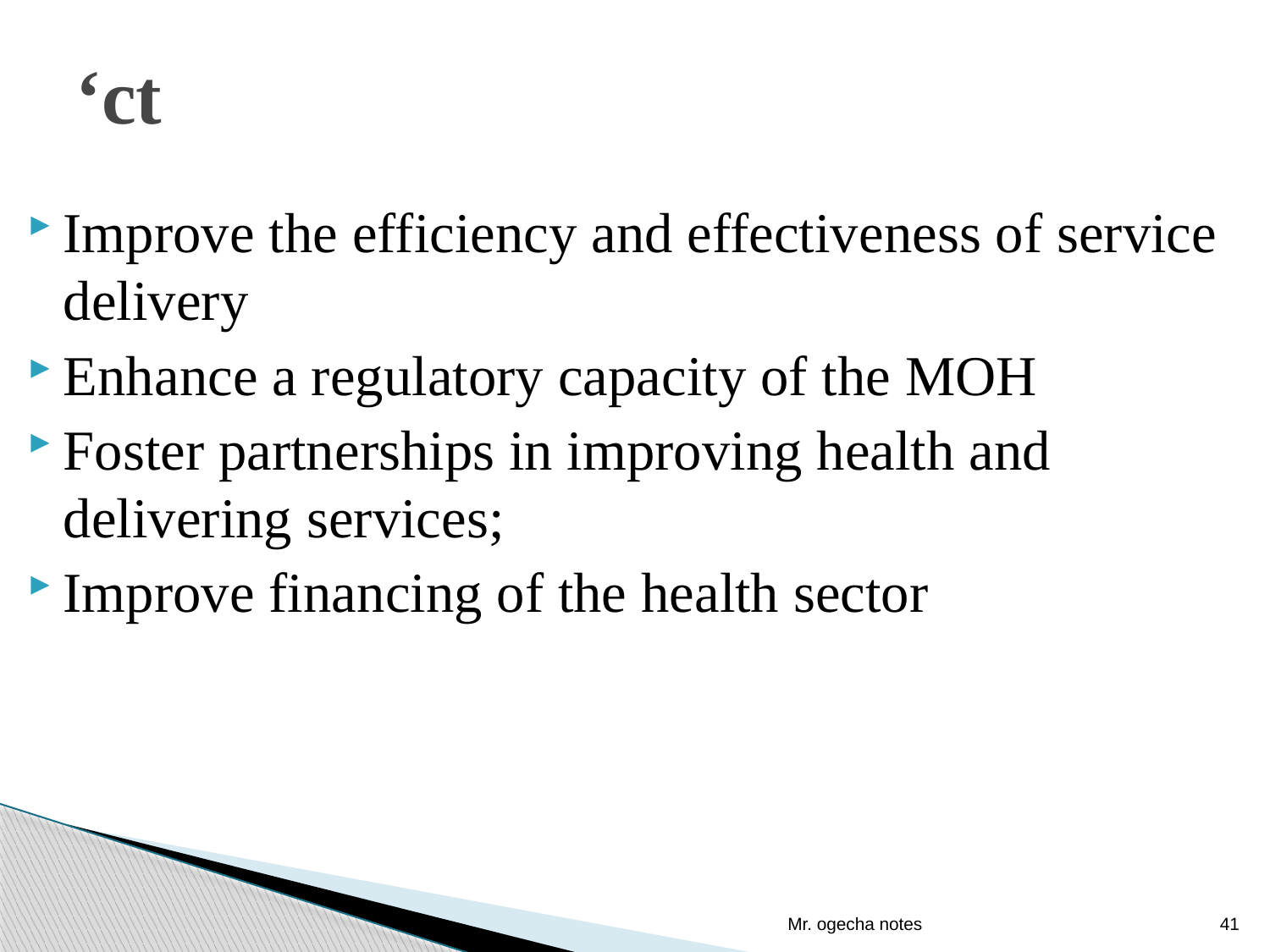

# ‘ct
Improve the efficiency and effectiveness of service delivery
Enhance a regulatory capacity of the MOH
Foster partnerships in improving health and delivering services;
Improve financing of the health sector

Mr. ogecha notes
41